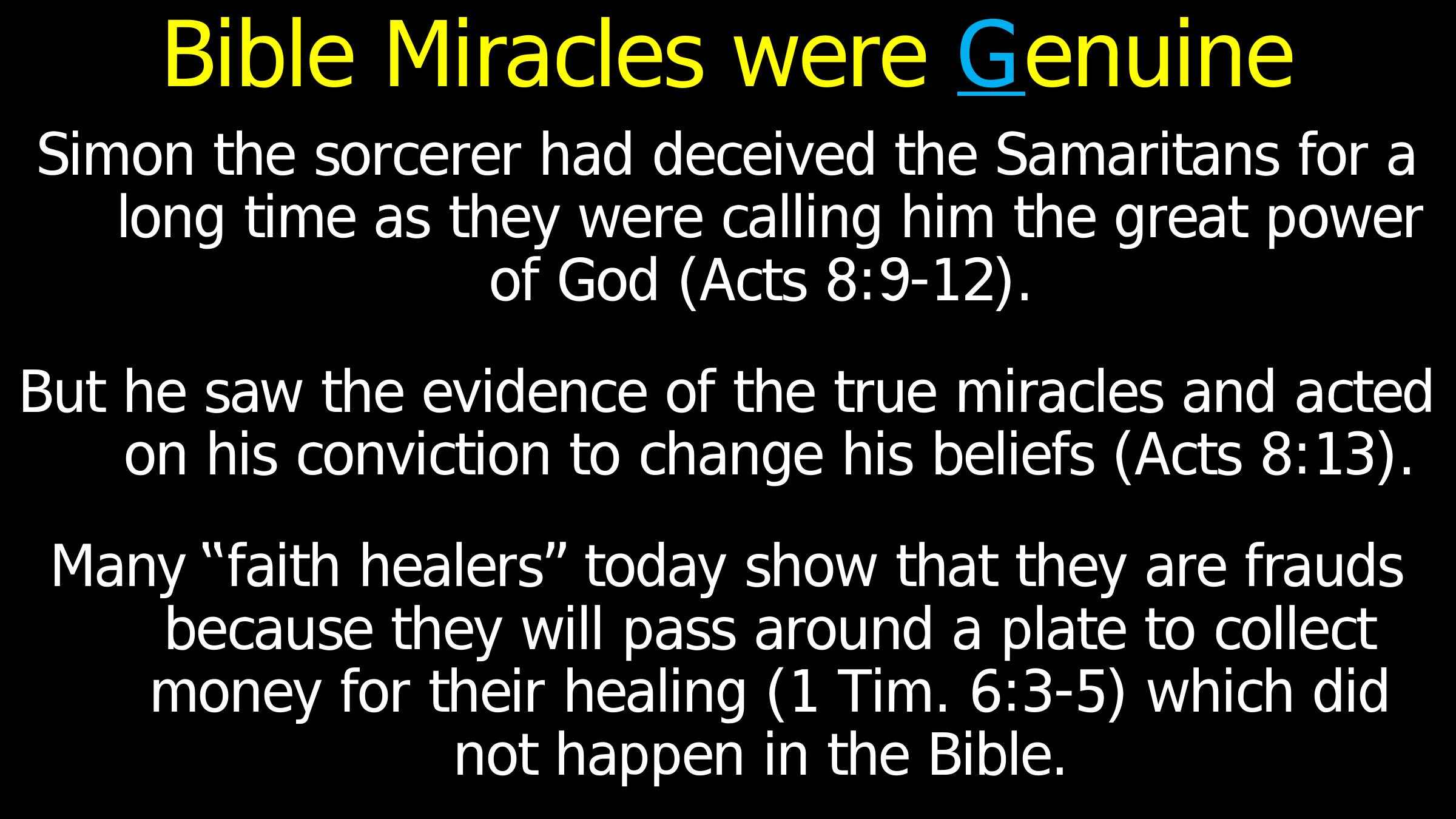

# Bible Miracles were Genuine
Simon the sorcerer had deceived the Samaritans for a long time as they were calling him the great power of God (Acts 8:9-12).

But he saw the evidence of the true miracles and acted on his conviction to change his beliefs (Acts 8:13).

Many “faith healers” today show that they are frauds because they will pass around a plate to collect money for their healing (1 Tim. 6:3-5) which did not happen in the Bible.